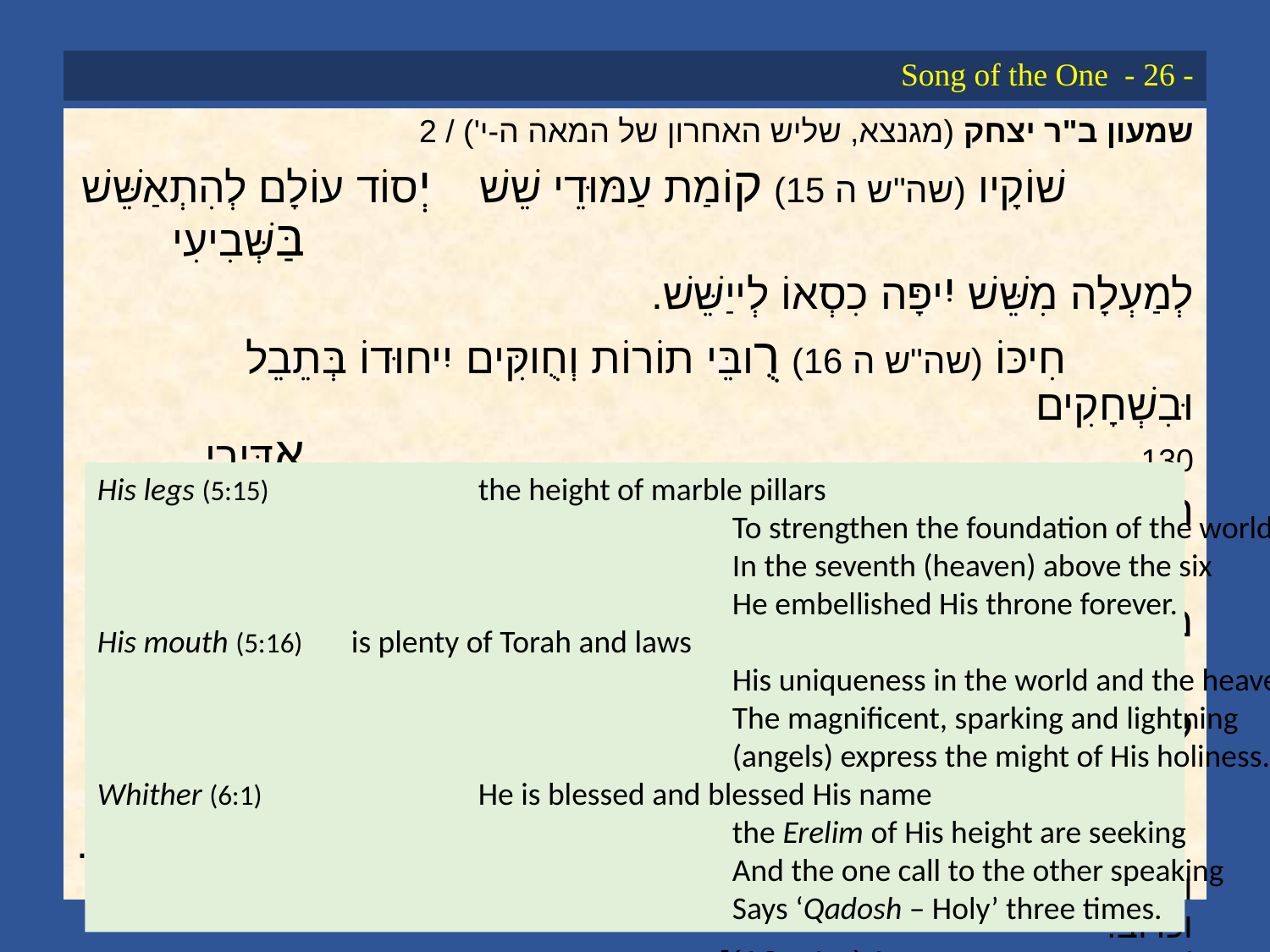

# Song of the One  - 26 -
שמעון ב"ר יצחק (מגנצא, שליש האחרון של המאה ה-י') / 2
		שׁוֹקָיו (שה"ש ה 15) 	קוֹמַת עַמּוּדֵי שֵׁשׁ 		יְסוֹד עוֹלָם לְהִתְאַשֵּׁשׁ
								בַּשְּׁבִיעִי לְמַעְלָה מִשֵּׁשׁ 	יִיפָּה כִסְאוֹ לְייַשֵּׁשׁ.
		חִיכּוֹ (שה"ש ה 16) 	רֻובֵּי תוֹרוֹת וְחֻוקִּים 	יִיחוּדוֹ בְּתֵבֵל וּבִשְׁחָקִים
130								אַדִּירֵי חַשְׁמַלֵּי בְרָקִים 	עוֹצֶם קְדוּשָׁתוֹ מְפִיקִים.
		אָנָה (שה"ש ו 1) 		בָּרוּךְ וּמְבוֹרָךְ שְׁמוֹ 		דּוֹרְשִׁים אֶרְאֶלֵּי מְרוֹמוֹ
								וְזֶה אֶל זֶה קוֹרֵא נוֹאֲמוֹ  אוֹמֵר 'קָדוֹשׁ' בְּשַׁלְּשֵׁימוֹ.
		דּוֹדִי (שה"ש ו 2) 		נוֹתֵן לְעַמּוֹ עוֹז 			מִפִּימוֹ יִתְבָּרַךְ בְּמָעוֹז
		אֲנִי (שה"ש ו 3) 		אֲחַזֵּק תְּהִלָּה וָעוֹז 		נוֹעַם לְשֵׁם מִגְדַּל עוֹז.
והחיות [ישוררו וכרובים יפארו ושרפים ירנו ואראלים יברכו פני כל חיה ואופן וכרוב:
'ברוך כבוד ייי ממקומו' (יח' ג 12)]
His legs (5:15)  		the height of marble pillars
					To strengthen the foundation of the world
					In the seventh (heaven) above the six
					He embellished His throne forever.
His mouth (5:16)  	is plenty of Torah and laws
					His uniqueness in the world and the heavens
					The magnificent, sparking and lightning
					(angels) express the might of His holiness.
Whither (6:1)  		He is blessed and blessed His name
					the Erelim of His height are seeking
					And the one call to the other speaking
					Says ‘Qadosh – Holy’ three times.